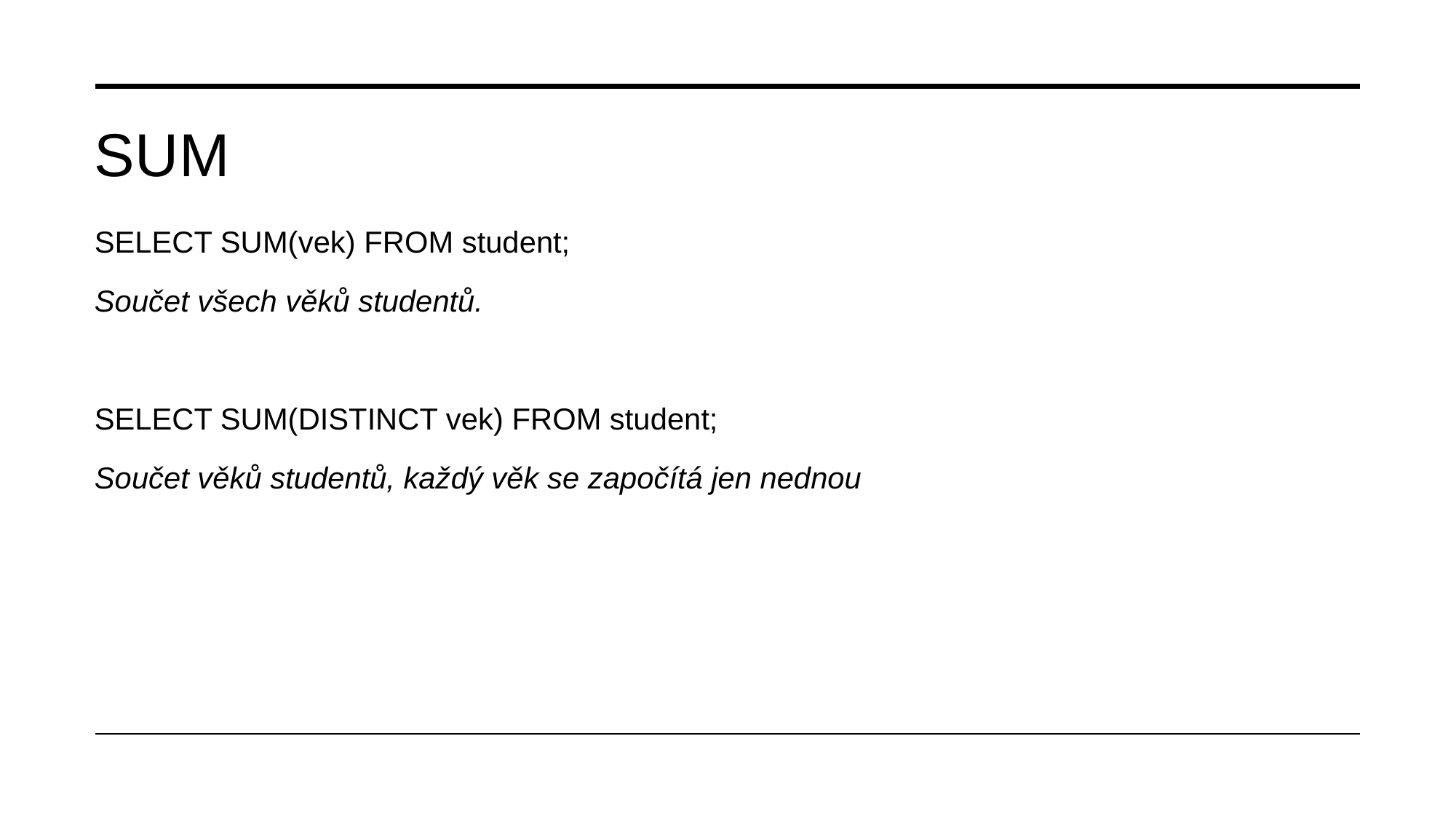

# SUM
SELECT SUM(vek) FROM student;
Součet všech věků studentů.

SELECT SUM(DISTINCT vek) FROM student;
Součet věků studentů, každý věk se započítá jen nednou